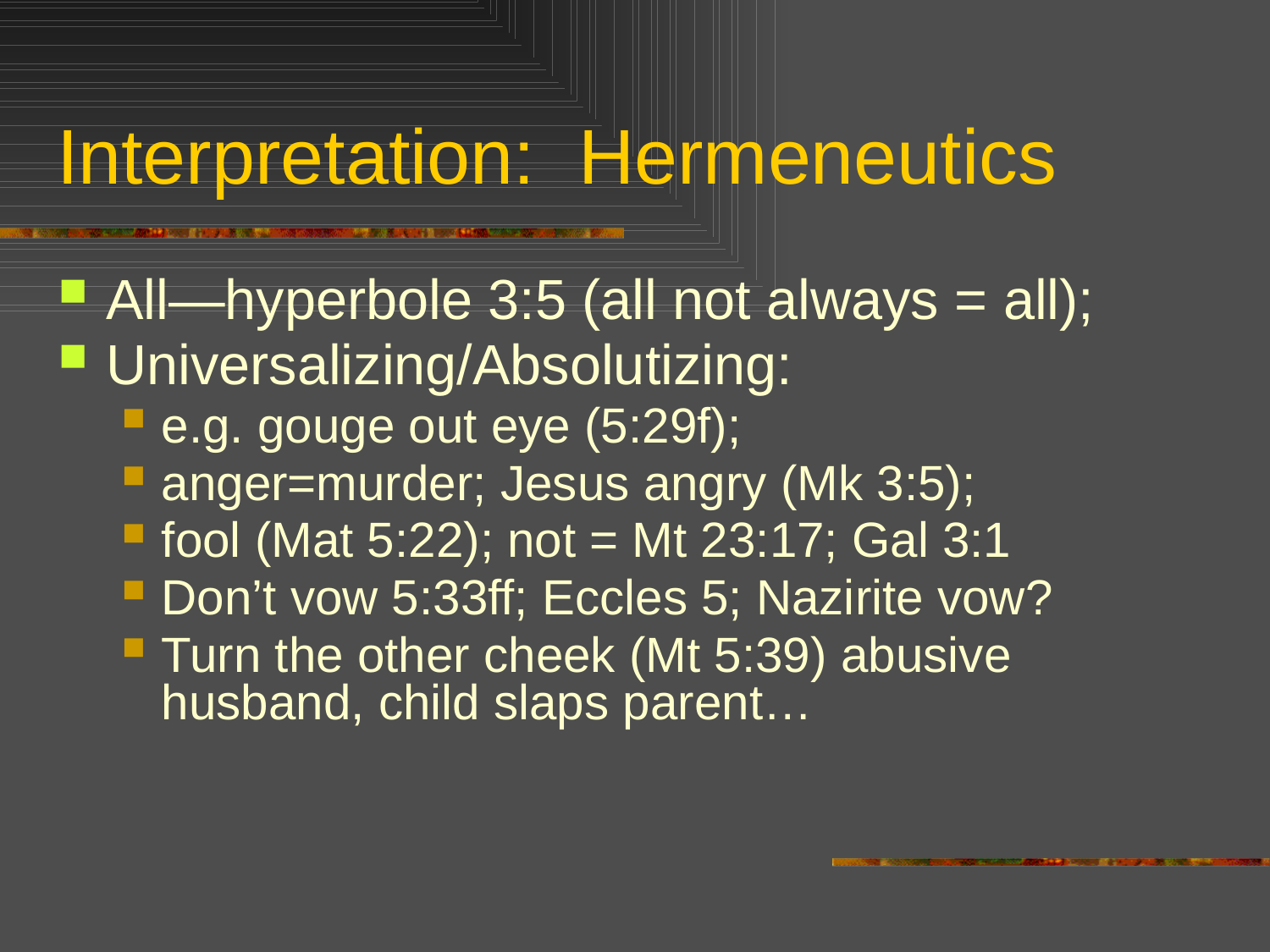

# Interpretation:  Hermeneutics
All—hyperbole 3:5 (all not always = all);
Universalizing/Absolutizing:
e.g. gouge out eye (5:29f);
anger=murder; Jesus angry (Mk 3:5);
fool (Mat 5:22); not = Mt 23:17; Gal 3:1
Don’t vow 5:33ff; Eccles 5; Nazirite vow?
Turn the other cheek (Mt 5:39) abusive husband, child slaps parent…